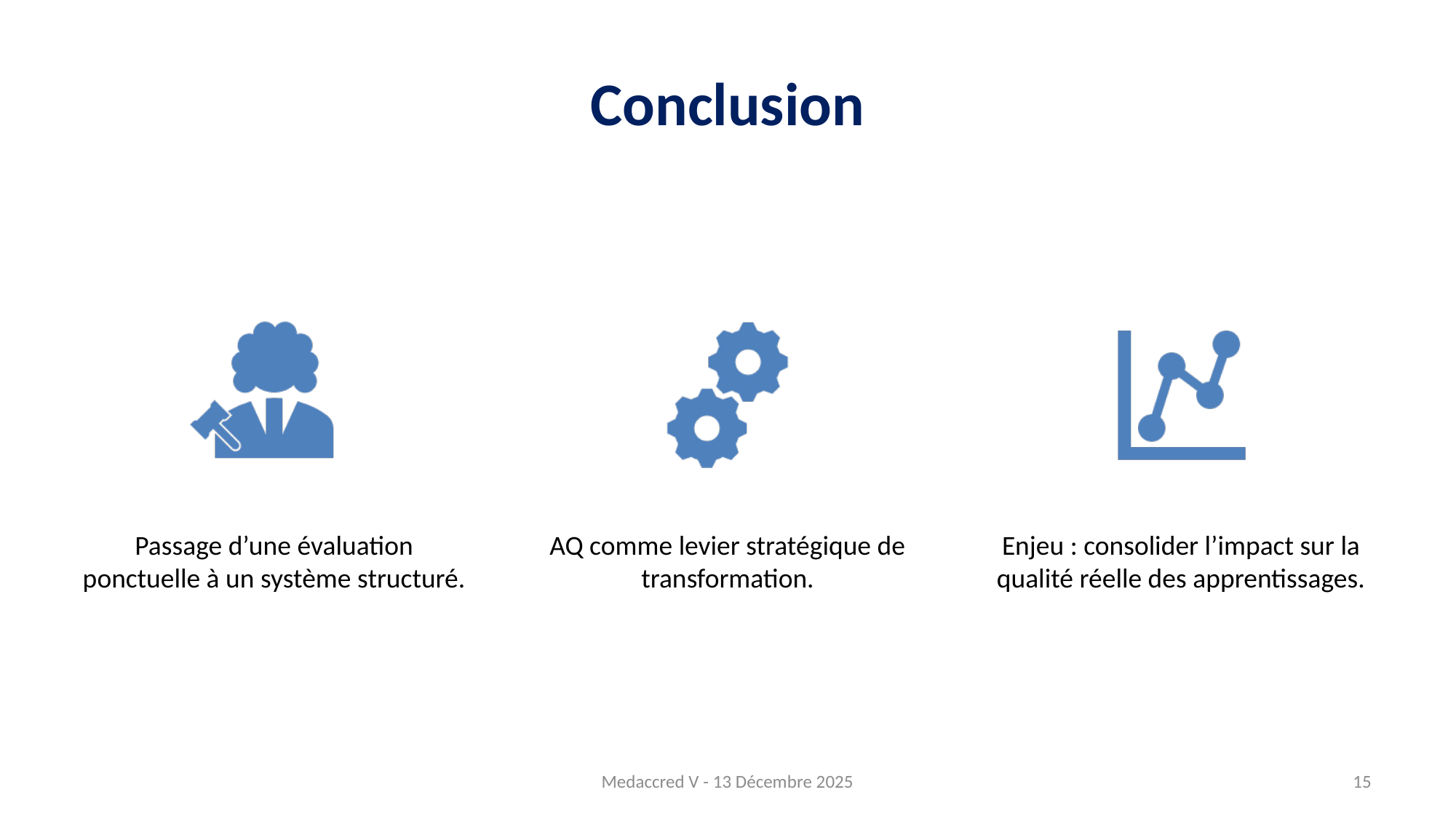

# Conclusion
Passage d’une évaluation ponctuelle à un système structuré.
AQ comme levier stratégique de transformation.
Enjeu : consolider l’impact sur la qualité réelle des apprentissages.
Medaccred V - 13 Décembre 2025
15